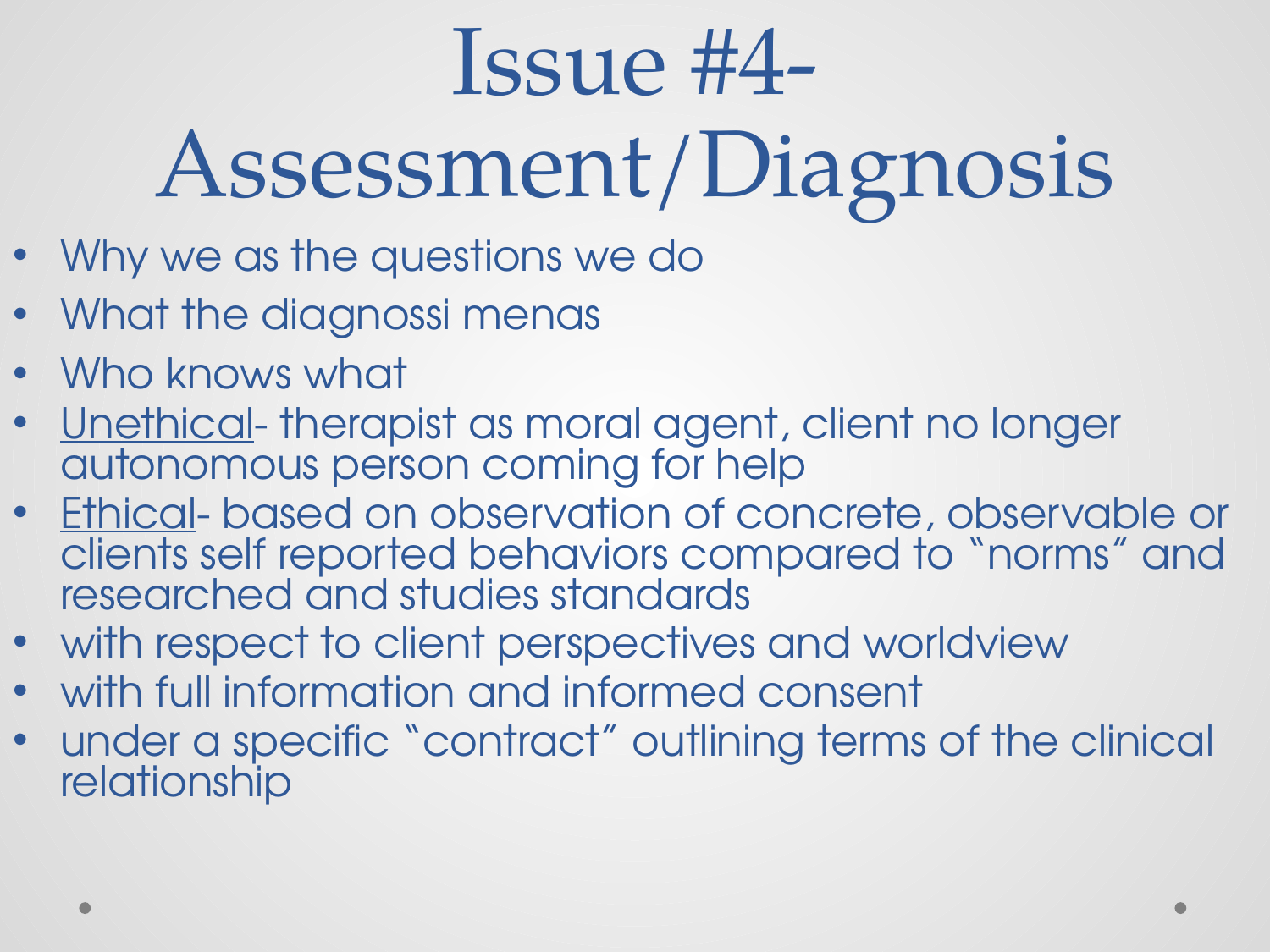

# Issue #4- Assessment/Diagnosis
Why we as the questions we do
What the diagnossi menas
Who knows what
Unethical- therapist as moral agent, client no longer autonomous person coming for help
Ethical- based on observation of concrete, observable or clients self reported behaviors compared to “norms” and researched and studies standards
with respect to client perspectives and worldview
with full information and informed consent
under a specific “contract” outlining terms of the clinical relationship